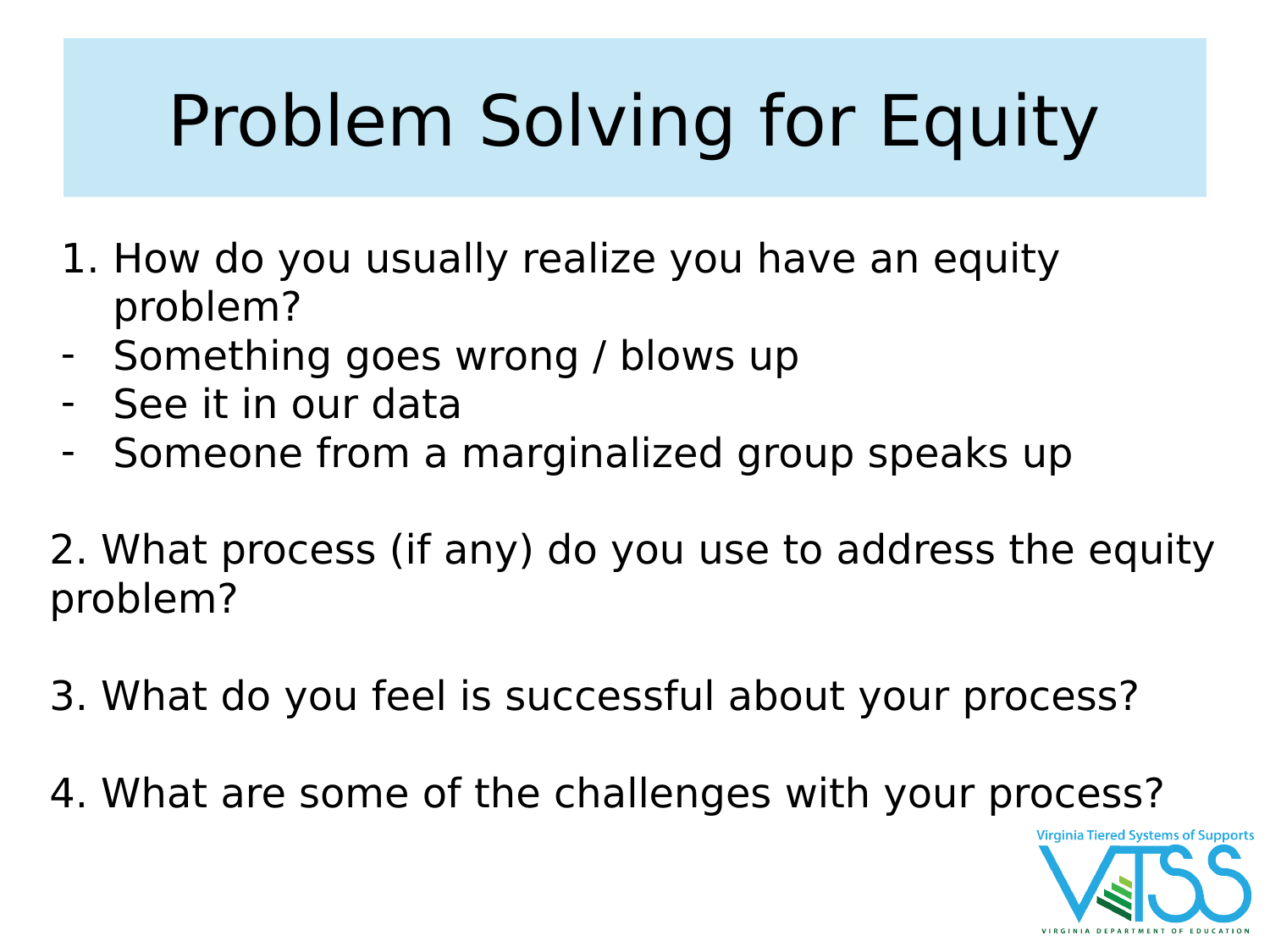

# Problem Solving for Equity
How do you usually realize you have an equity problem?
Something goes wrong / blows up
See it in our data
Someone from a marginalized group speaks up

2. What process (if any) do you use to address the equity problem?

3. What do you feel is successful about your process?

4. What are some of the challenges with your process?